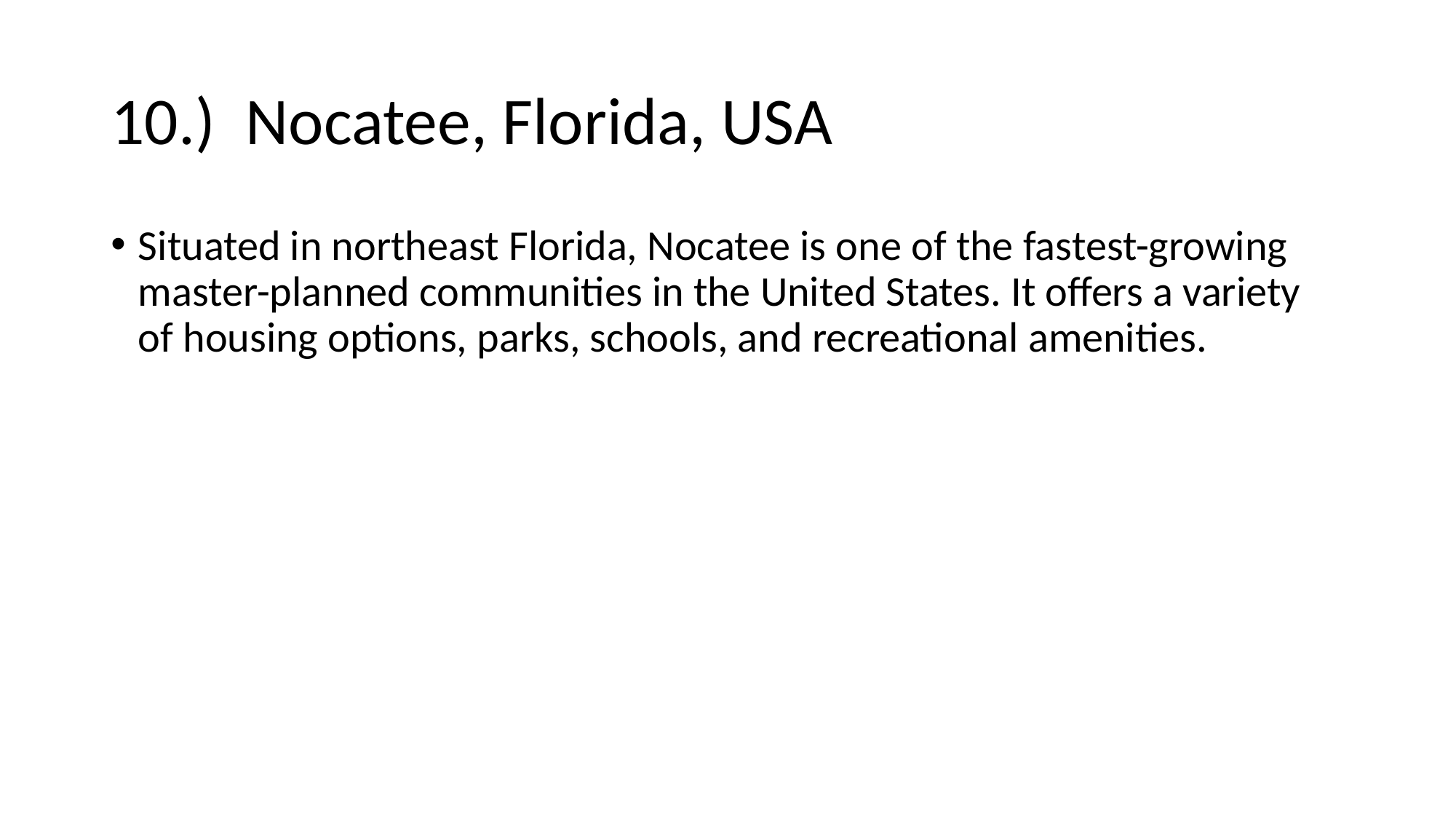

# 10.)  Nocatee, Florida, USA
Situated in northeast Florida, Nocatee is one of the fastest-growing master-planned communities in the United States. It offers a variety of housing options, parks, schools, and recreational amenities.